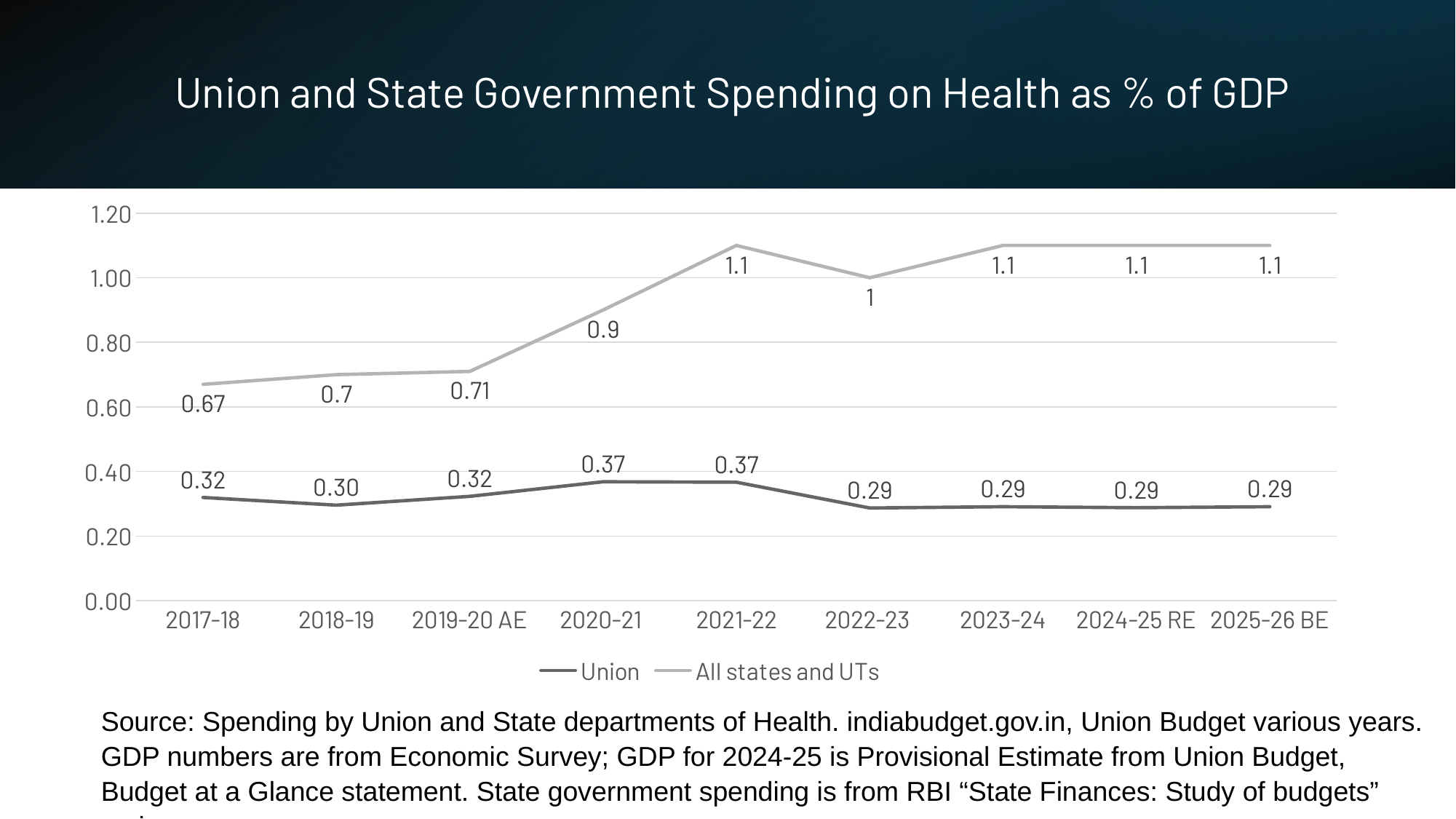

# Union and State Government Spending on Health as % of GDP

### Chart

| Category | Union | All states and UTs |
|---|---|---|
| 2017-18 | 0.31965401589528636 | 0.67 |
| 2018-19 | 0.2958196993987006 | 0.7 |
| 2019-20 AE | 0.323066222755606 | 0.71 |
| 2020-21  | 0.36826374357364483 | 0.9 |
| 2021-22 | 0.36691684727722634 | 1.1 |
| 2022-23  | 0.2869942973590411 | 1.0 |
| 2023-24 | 0.291 | 1.1 |
| 2024-25 RE | 0.288 | 1.1 |
| 2025-26 BE | 0.291 | 1.1 |
Source: Spending by Union and State departments of Health. indiabudget.gov.in, Union Budget various years. GDP numbers are from Economic Survey; GDP for 2024-25 is Provisional Estimate from Union Budget, Budget at a Glance statement. State government spending is from RBI “State Finances: Study of budgets” various years.